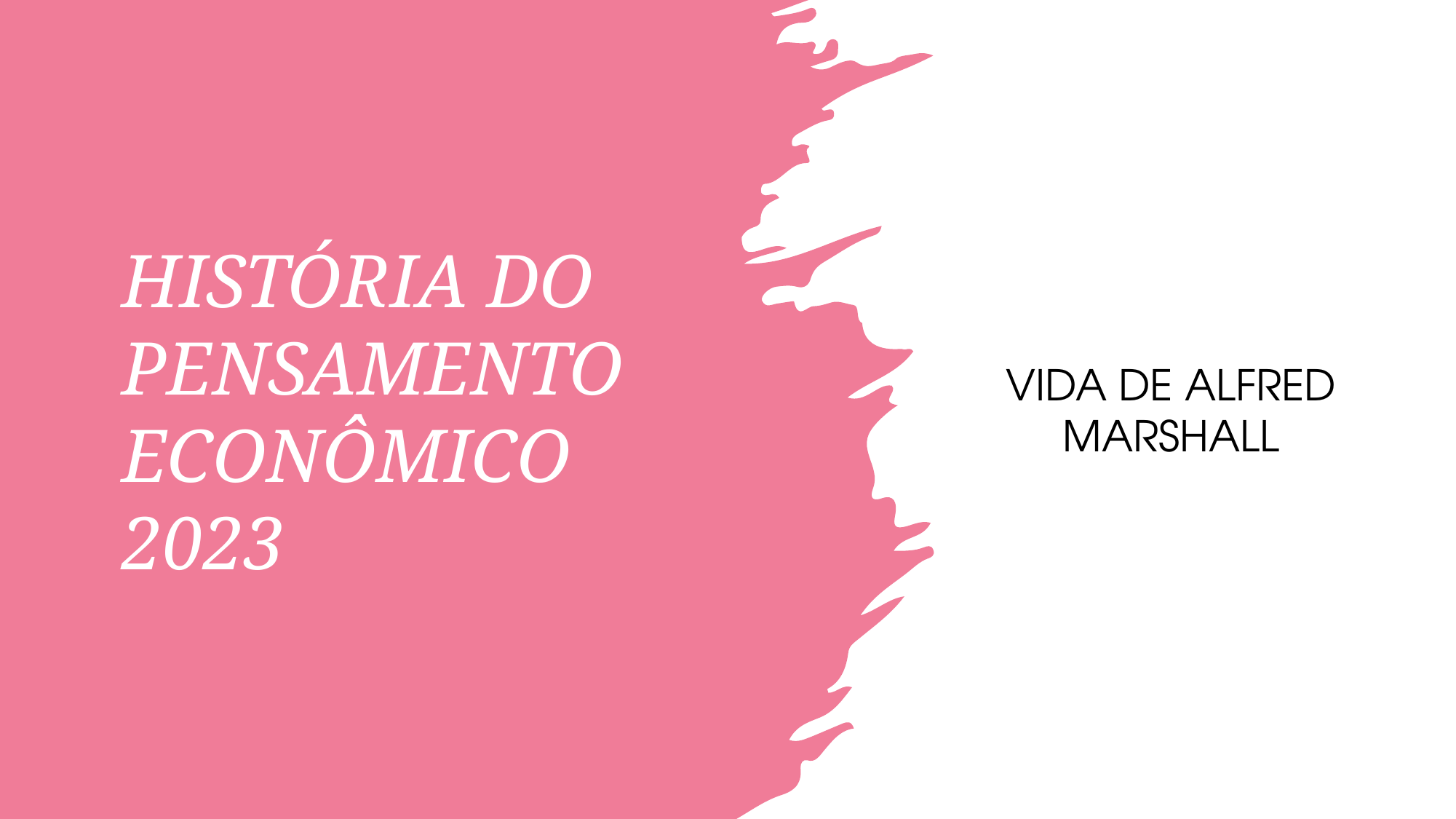

# HISTÓRIA DO PENSAMENTO ECONÔMICO 2023
VIDA DE Alfred Marshall